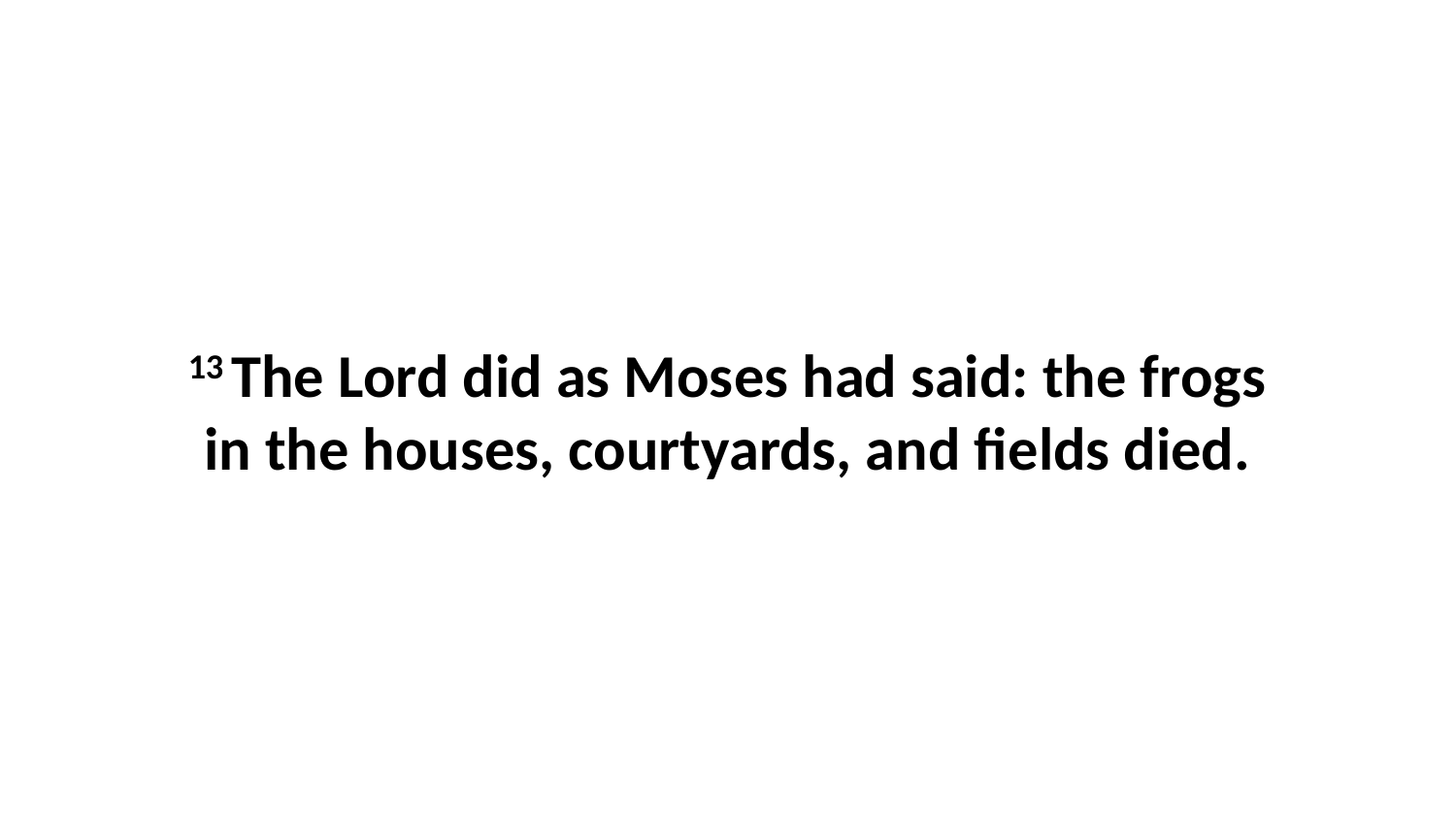

13 The Lord did as Moses had said: the frogs in the houses, courtyards, and fields died.